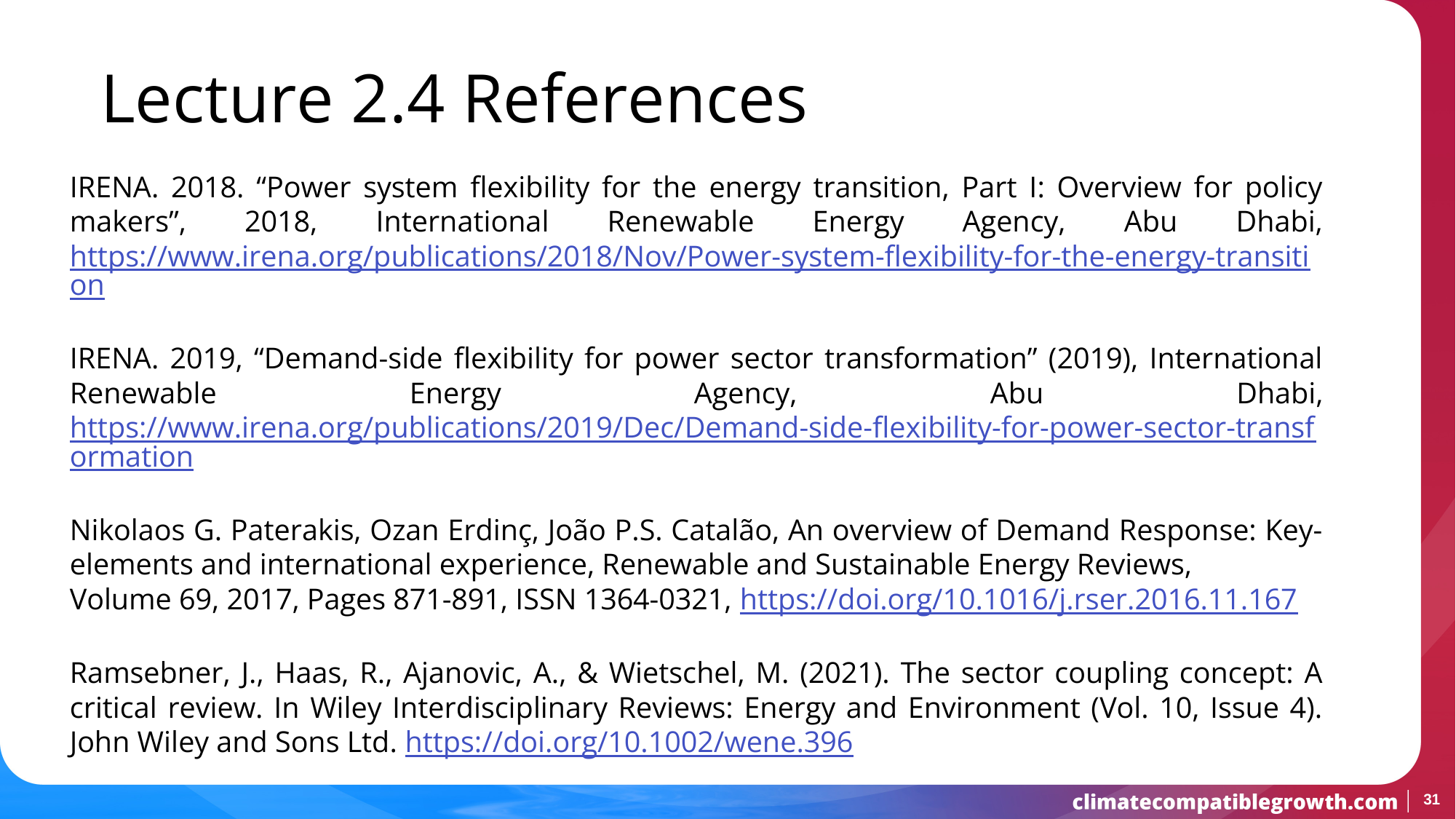

Lecture 2.4 References
IRENA. 2018. “Power system flexibility for the energy transition, Part I: Overview for policy makers”, 2018, International Renewable Energy Agency, Abu Dhabi, https://www.irena.org/publications/2018/Nov/Power-system-flexibility-for-the-energy-transition

IRENA. 2019, “Demand-side flexibility for power sector transformation” (2019), International Renewable Energy Agency, Abu Dhabi, https://www.irena.org/publications/2019/Dec/Demand-side-flexibility-for-power-sector-transformation

Nikolaos G. Paterakis, Ozan Erdinç, João P.S. Catalão, An overview of Demand Response: Key-elements and international experience, Renewable and Sustainable Energy Reviews,
Volume 69, 2017, Pages 871-891, ISSN 1364-0321, https://doi.org/10.1016/j.rser.2016.11.167

Ramsebner, J., Haas, R., Ajanovic, A., & Wietschel, M. (2021). The sector coupling concept: A critical review. In Wiley Interdisciplinary Reviews: Energy and Environment (Vol. 10, Issue 4). John Wiley and Sons Ltd. https://doi.org/10.1002/wene.396

31